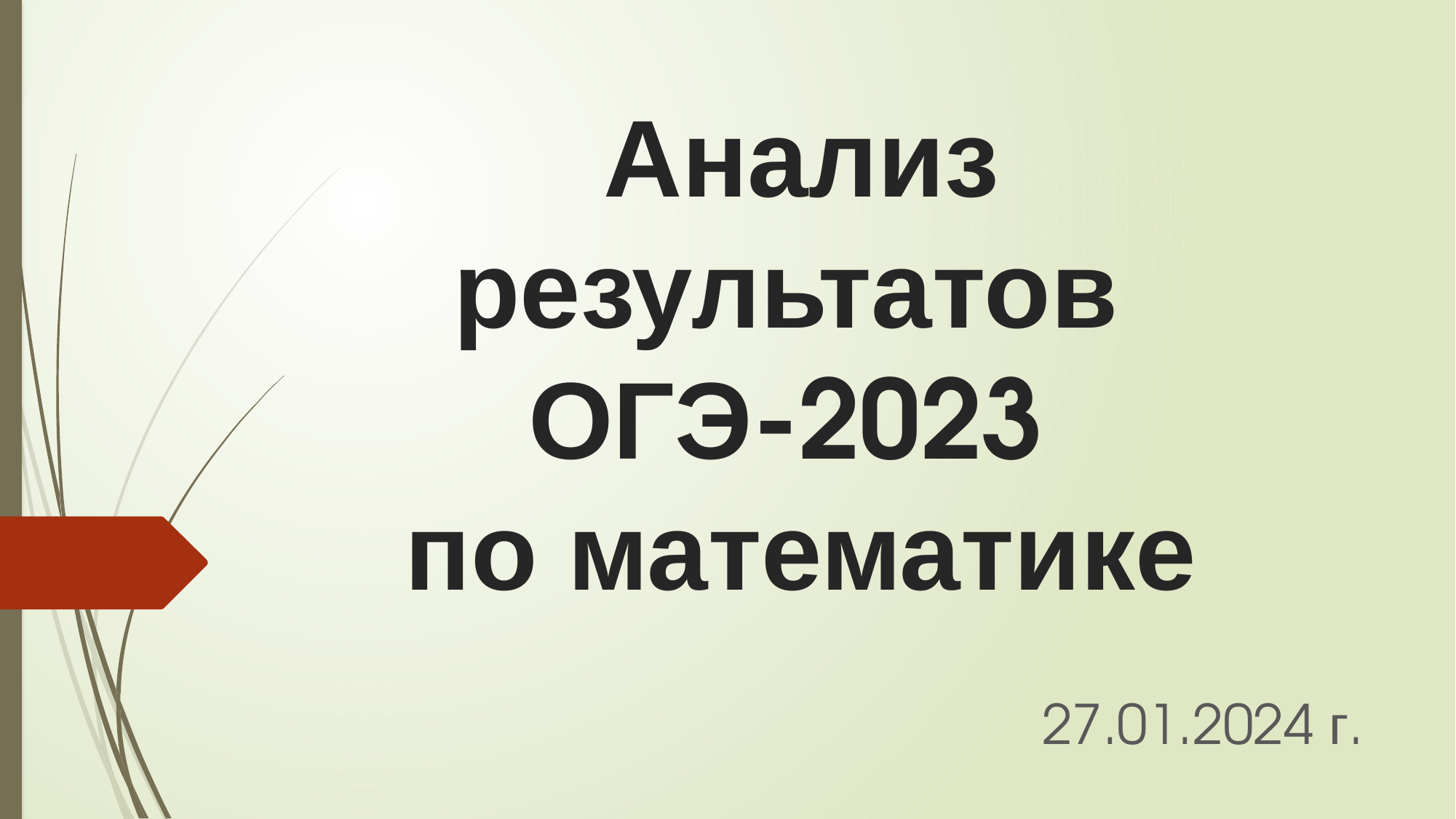

# Анализ результатов ОГЭ-2023 по математике
27.01.2024 г.